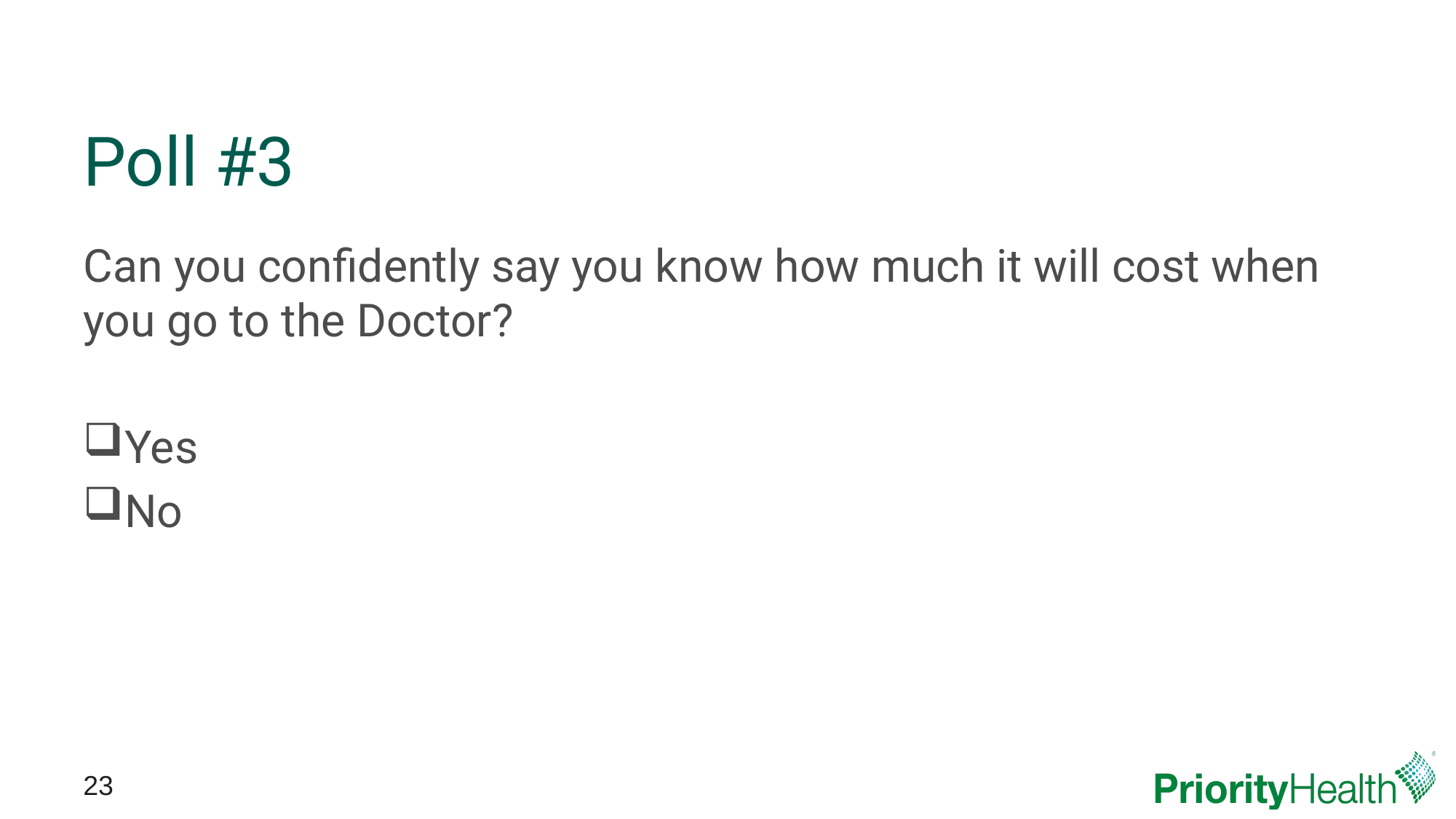

# Poll #3
Can you confidently say you know how much it will cost when you go to the Doctor?

Yes
No
23